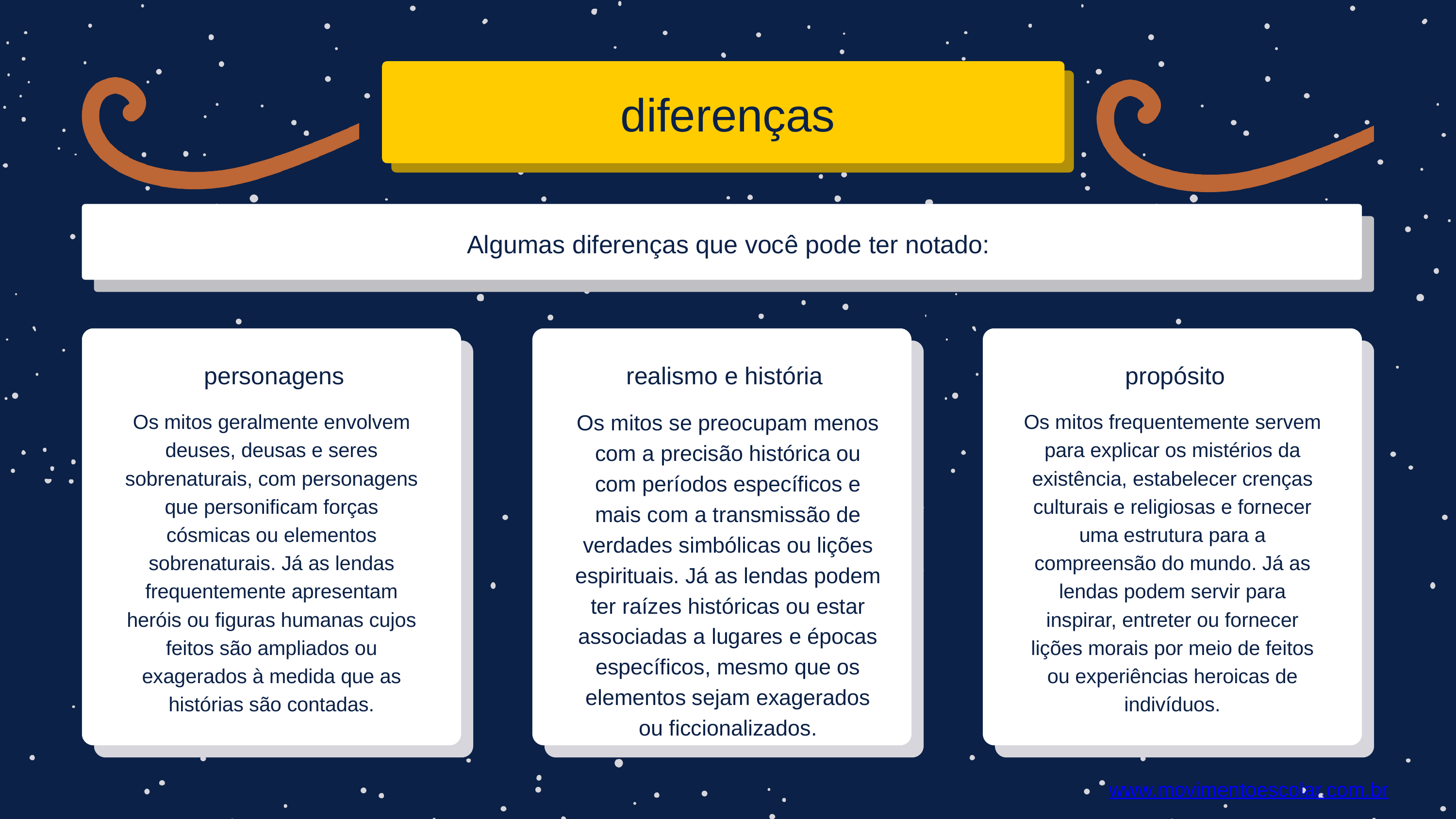

diferenças

Algumas diferenças que você pode ter notado:

personagens
realismo e história
propósito
Os mitos se preocupam menos com a precisão histórica ou com períodos específicos e mais com a transmissão de verdades simbólicas ou lições espirituais. Já as lendas podem ter raízes históricas ou estar associadas a lugares e épocas específicos, mesmo que os elementos sejam exagerados ou ficcionalizados.
Os mitos geralmente envolvem deuses, deusas e seres sobrenaturais, com personagens que personificam forças cósmicas ou elementos sobrenaturais. Já as lendas frequentemente apresentam heróis ou figuras humanas cujos feitos são ampliados ou exagerados à medida que as histórias são contadas.
Os mitos frequentemente servem para explicar os mistérios da existência, estabelecer crenças culturais e religiosas e fornecer uma estrutura para a compreensão do mundo. Já as lendas podem servir para inspirar, entreter ou fornecer lições morais por meio de feitos ou experiências heroicas de indivíduos.
www.movimentoescolar.com.br